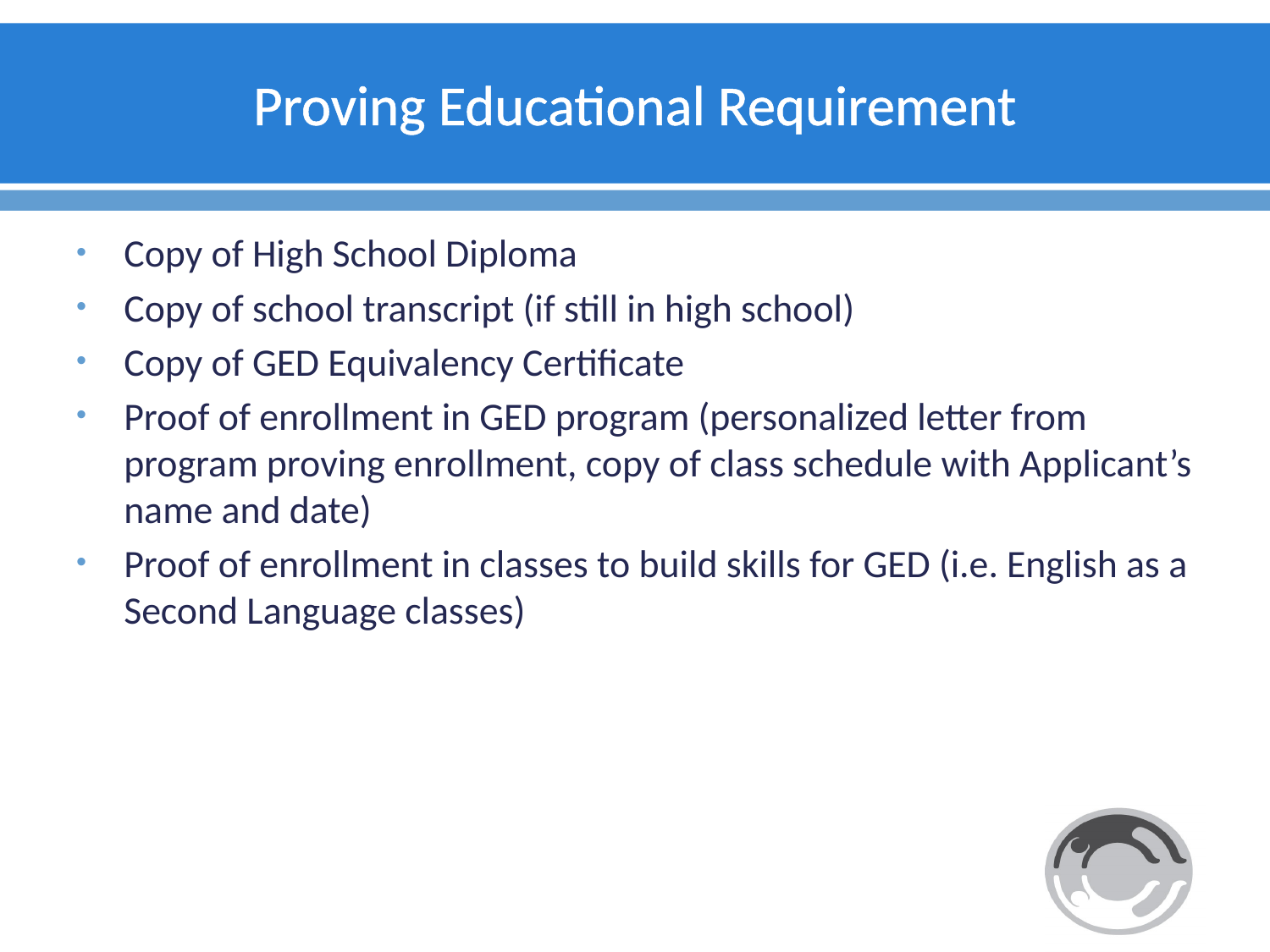

# Proving Educational Requirement
Copy of High School Diploma
Copy of school transcript (if still in high school)
Copy of GED Equivalency Certificate
Proof of enrollment in GED program (personalized letter from program proving enrollment, copy of class schedule with Applicant’s name and date)
Proof of enrollment in classes to build skills for GED (i.e. English as a Second Language classes)